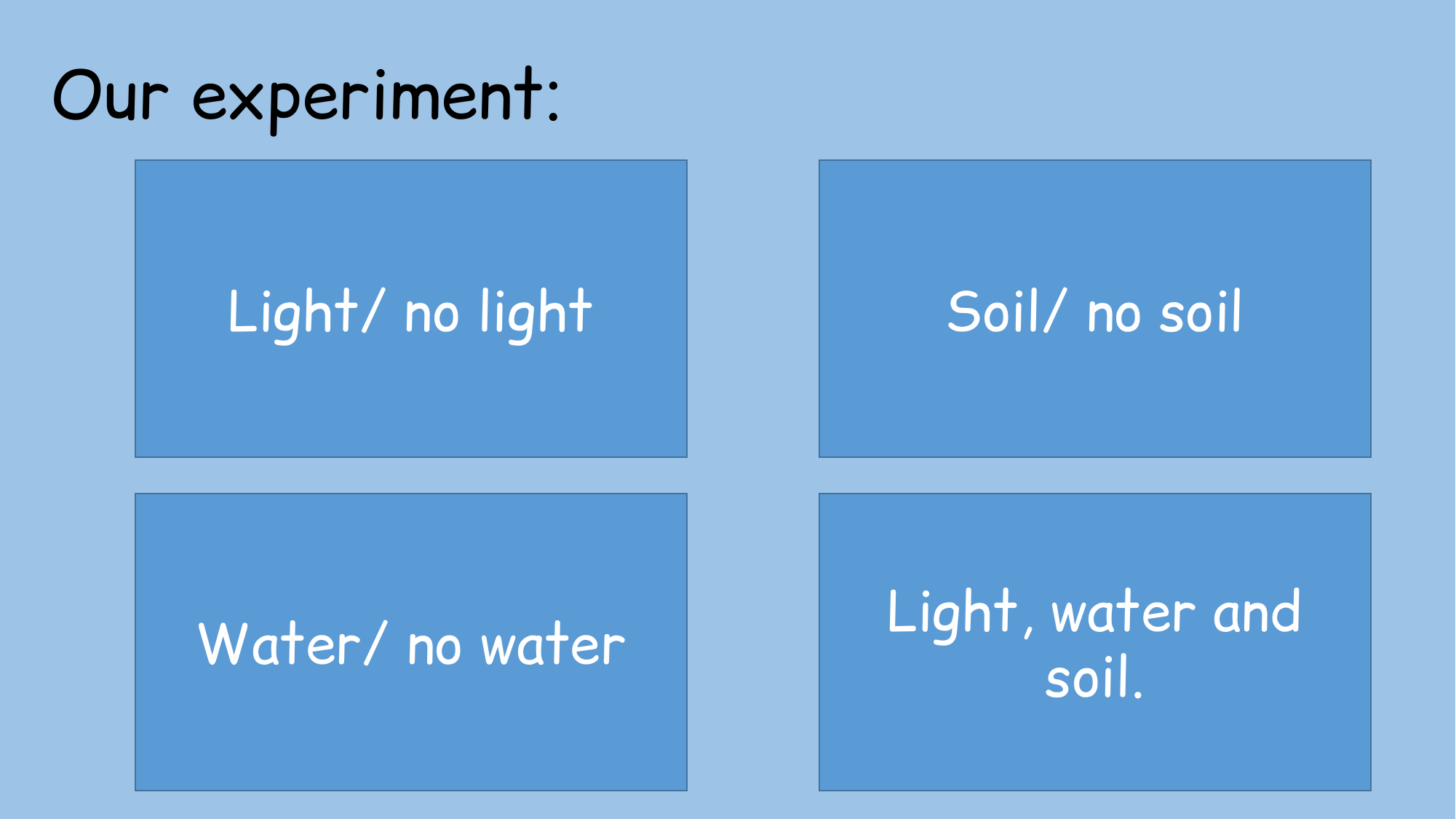

# Our experiment:
Light/ no light
Soil/ no soil
Water/ no water
Light, water and soil.